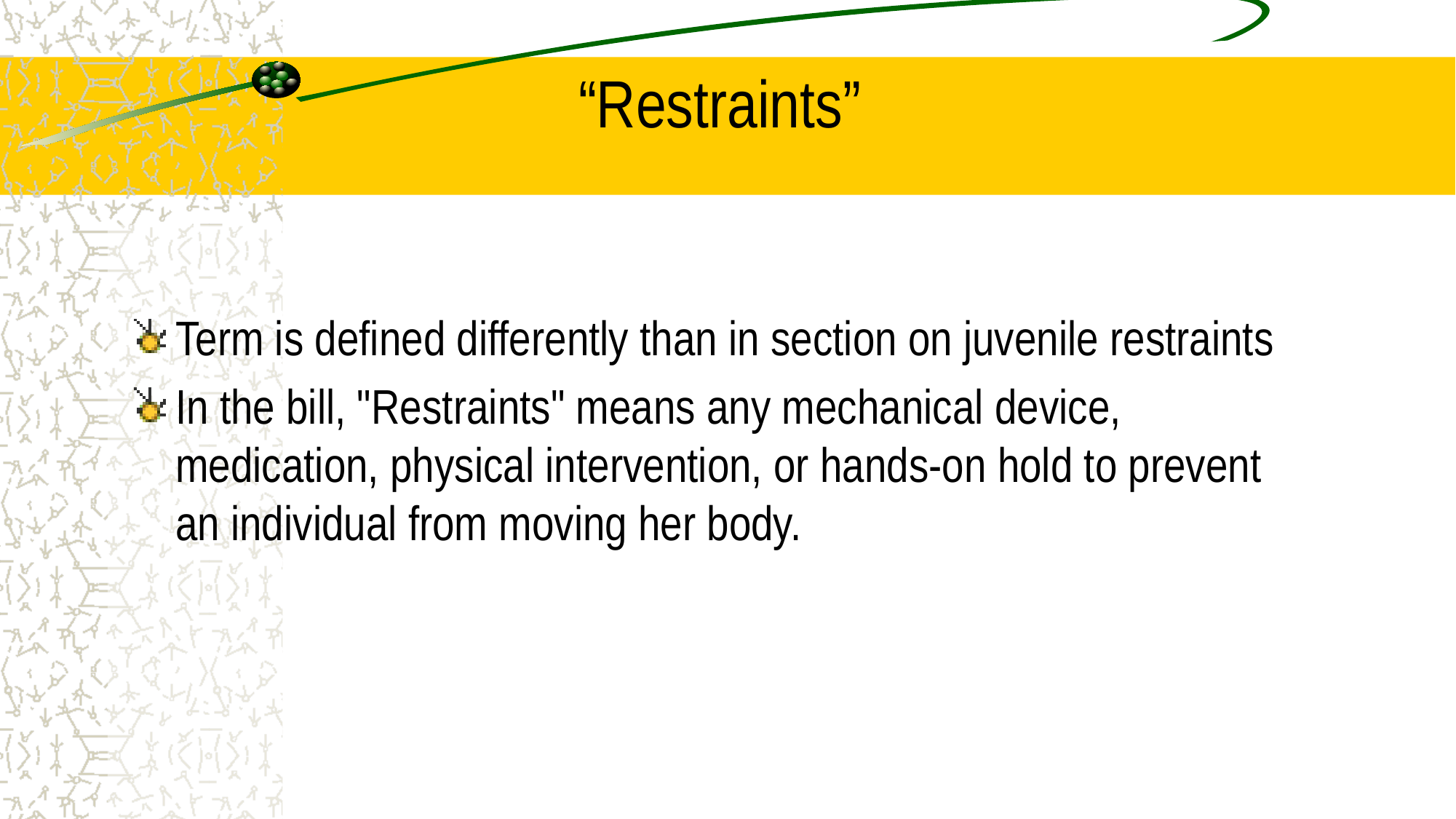

# “Restraints”
Term is defined differently than in section on juvenile restraints
In the bill, "Restraints" means any mechanical device, medication, physical intervention, or hands-on hold to prevent an individual from moving her body.